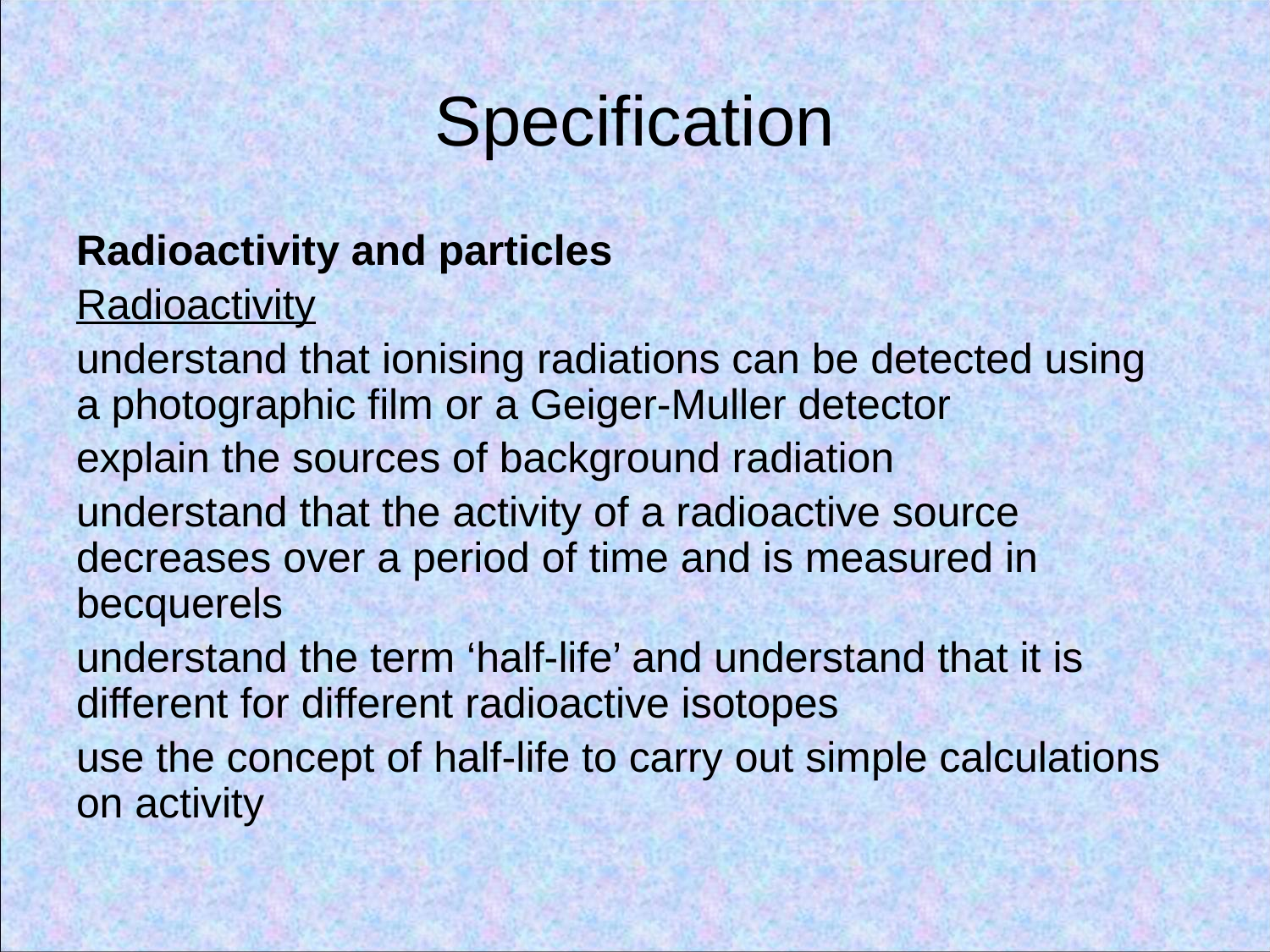

# Specification
Radioactivity and particles
Radioactivity
understand that ionising radiations can be detected using a photographic film or a Geiger-Muller detector
explain the sources of background radiation
understand that the activity of a radioactive source decreases over a period of time and is measured in becquerels
understand the term ‘half-life’ and understand that it is different for different radioactive isotopes
use the concept of half-life to carry out simple calculations on activity